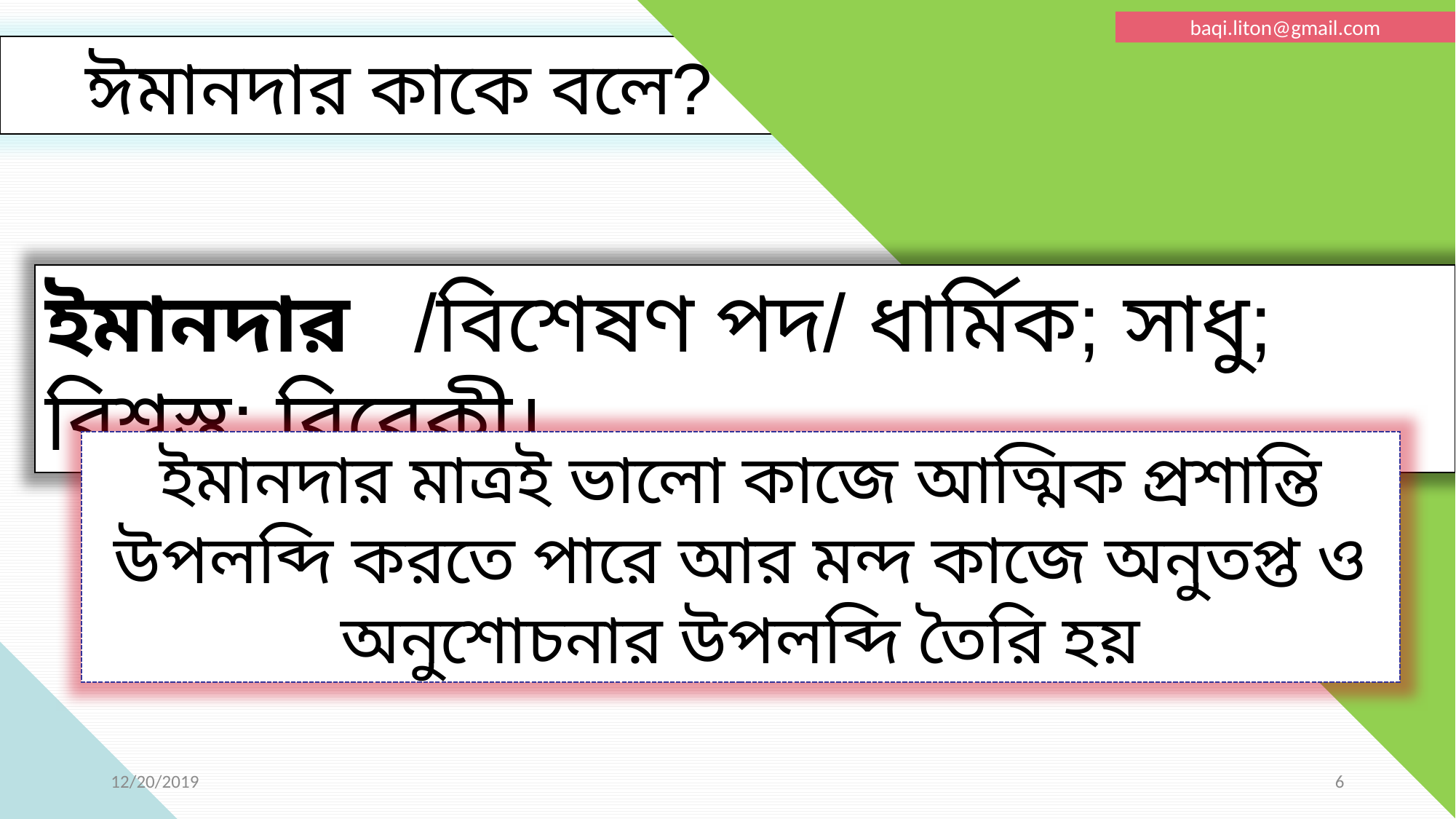

baqi.liton@gmail.com
ঈমানদার কাকে বলে?
ইমানদার   /বিশেষণ পদ/ ধার্মিক; সাধু; বিশ্বস্ত; বিবেকী।
ইমানদার মাত্রই ভালো কাজে আত্মিক প্রশান্তি উপলব্দি করতে পারে আর মন্দ কাজে অনুতপ্ত ও অনুশোচনার উপলব্দি তৈরি হয়

12/20/2019
6